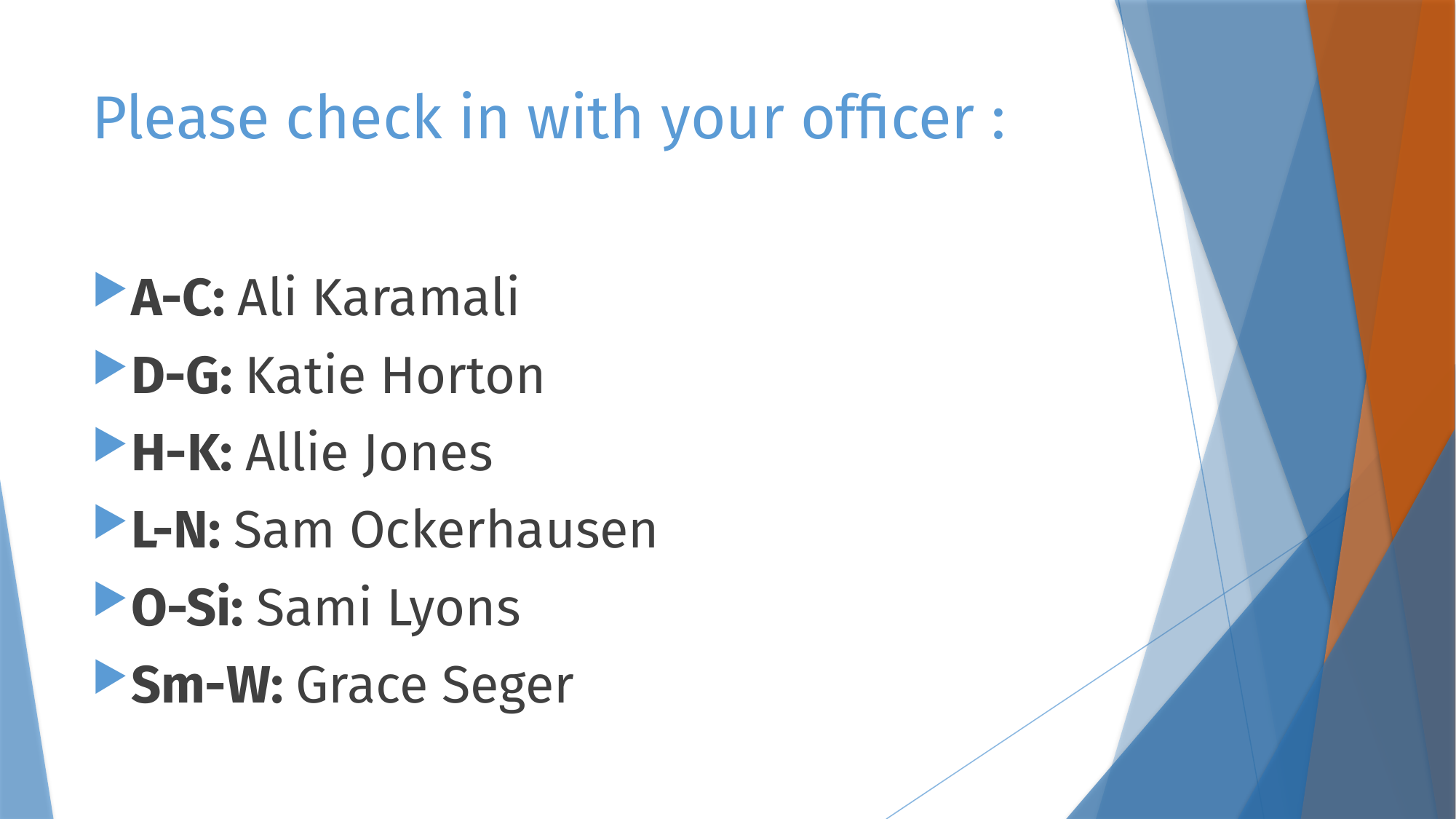

# Please check in with your officer :
A-C: Ali Karamali
D-G: Katie Horton
H-K: Allie Jones
L-N: Sam Ockerhausen
O-Si: Sami Lyons
Sm-W: Grace Seger